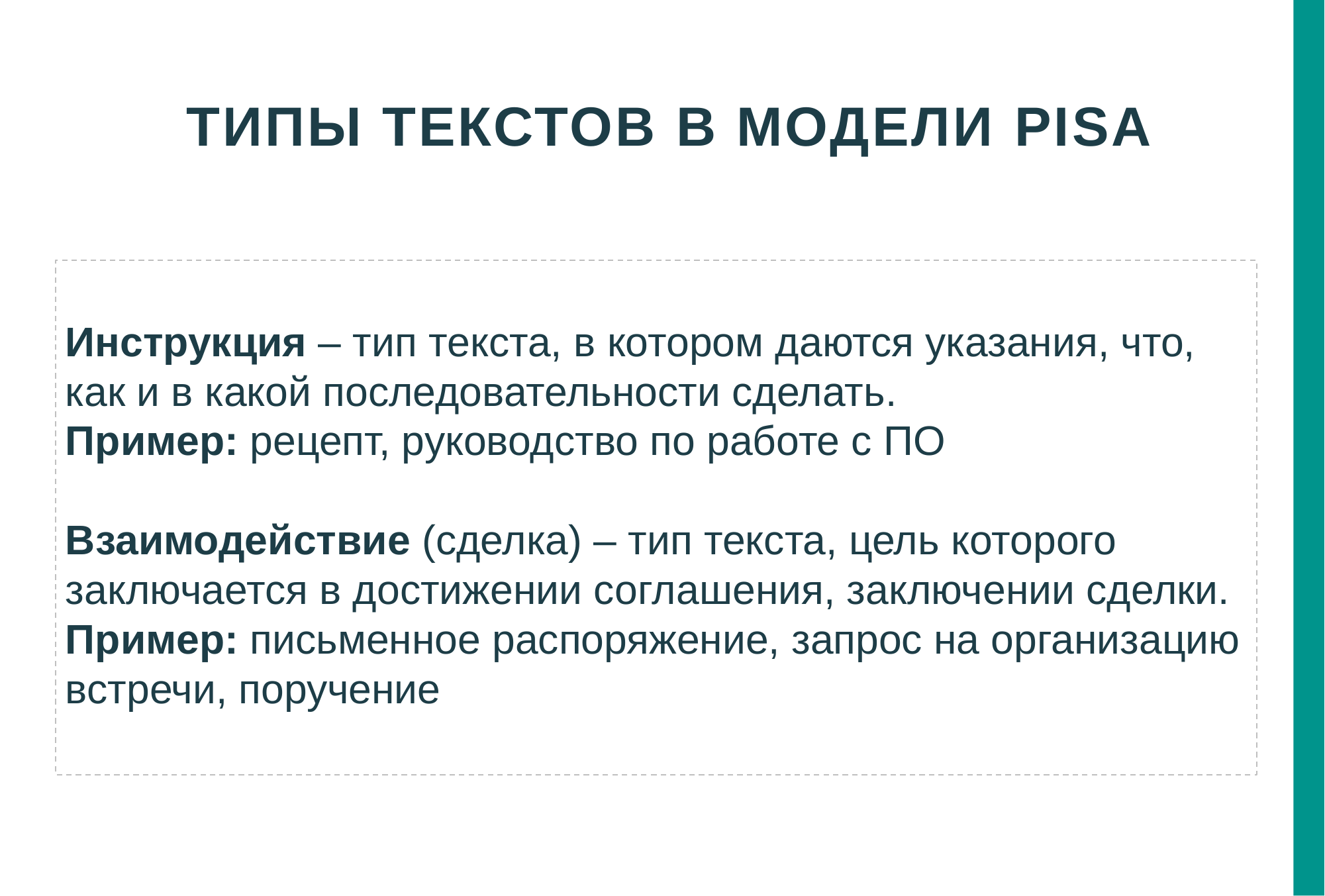

# Типы текстов в модели PISA

Инструкция – тип текста, в котором даются указания, что, как и в какой последовательности сделать.
Пример: рецепт, руководство по работе с ПО

Взаимодействие (сделка) – тип текста, цель которого заключается в достижении соглашения, заключении сделки.
Пример: письменное распоряжение, запрос на организацию встречи, поручение